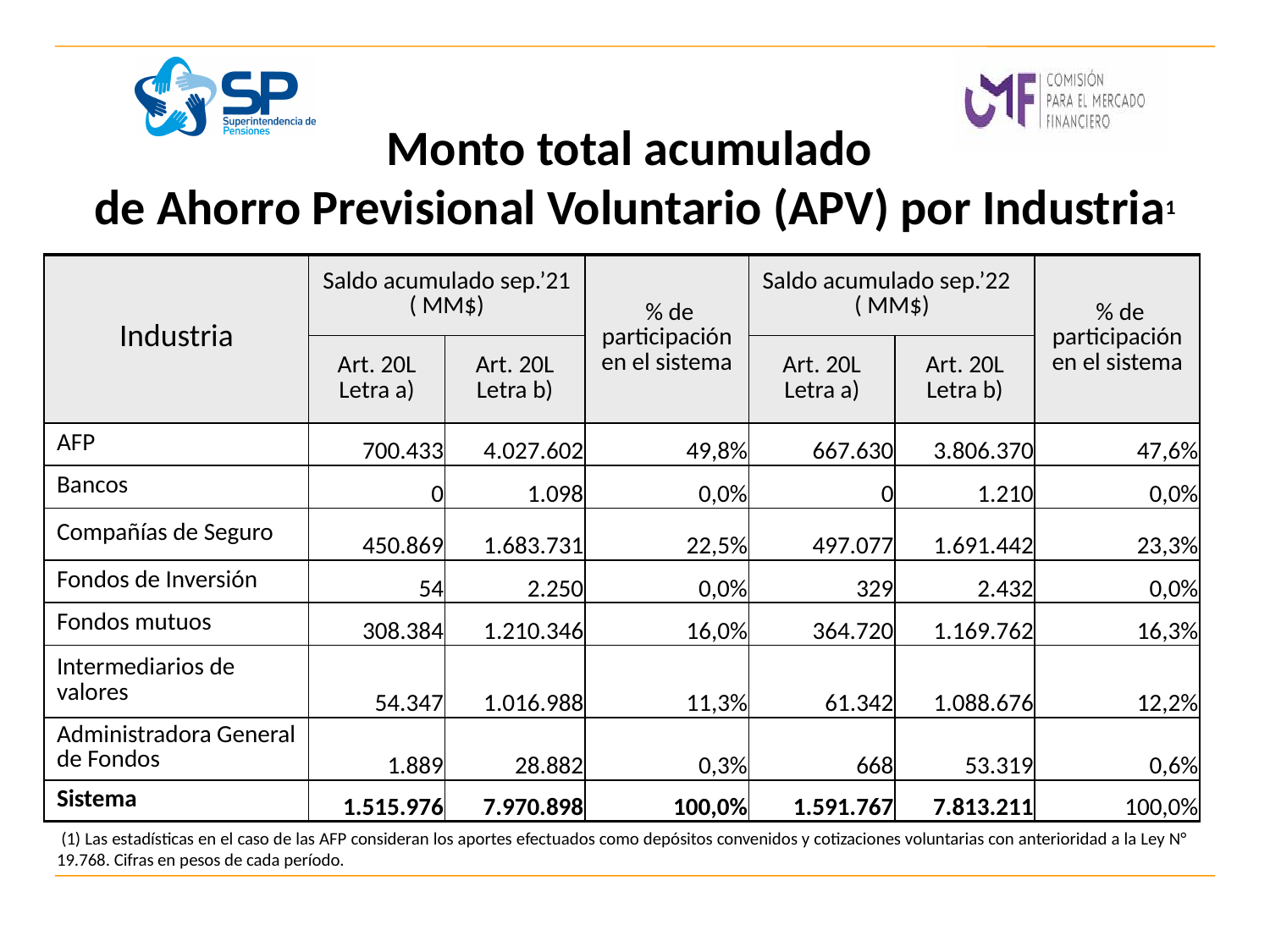

# Monto total acumulado de Ahorro Previsional Voluntario (APV) por Industria1
| Industria | Saldo acumulado sep.’21 ( MM$) |  | % de participación en el sistema | Saldo acumulado sep.’22 ( MM$) |  | % de participación en el sistema |
| --- | --- | --- | --- | --- | --- | --- |
|  | Art. 20L Letra a) | Art. 20L Letra b) |  | Art. 20L Letra a) | Art. 20L Letra b) |  |
| AFP | 700.433 | 4.027.602 | 49,8% | 667.630 | 3.806.370 | 47,6% |
| Bancos | 0 | 1.098 | 0,0% | 0 | 1.210 | 0,0% |
| Compañías de Seguro | 450.869 | 1.683.731 | 22,5% | 497.077 | 1.691.442 | 23,3% |
| Fondos de Inversión | 54 | 2.250 | 0,0% | 329 | 2.432 | 0,0% |
| Fondos mutuos | 308.384 | 1.210.346 | 16,0% | 364.720 | 1.169.762 | 16,3% |
| Intermediarios de valores | 54.347 | 1.016.988 | 11,3% | 61.342 | 1.088.676 | 12,2% |
| Administradora General de Fondos | 1.889 | 28.882 | 0,3% | 668 | 53.319 | 0,6% |
| Sistema | 1.515.976 | 7.970.898 | 100,0% | 1.591.767 | 7.813.211 | 100,0% |
 (1) Las estadísticas en el caso de las AFP consideran los aportes efectuados como depósitos convenidos y cotizaciones voluntarias con anterioridad a la Ley N° 19.768. Cifras en pesos de cada período.